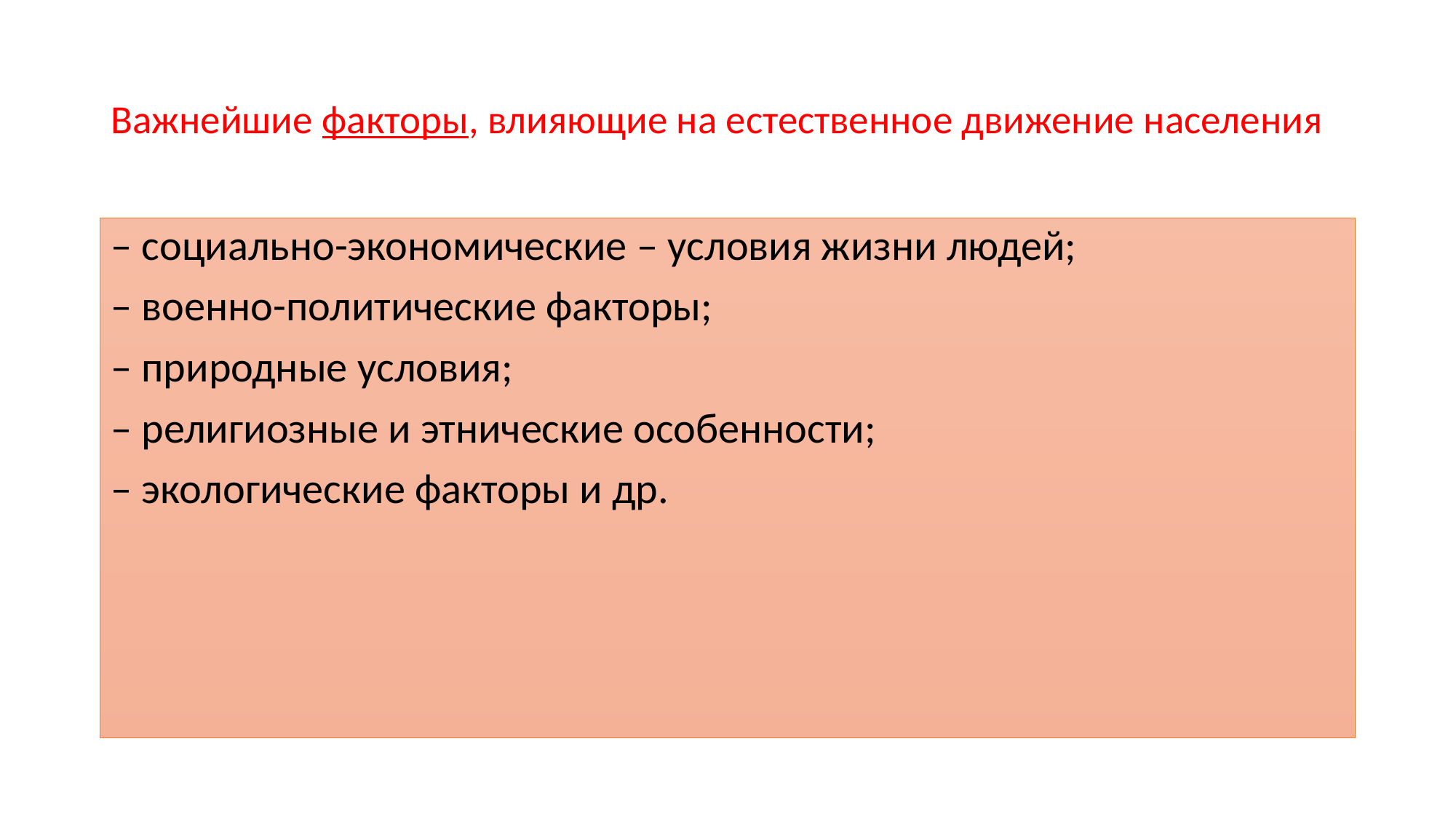

# Важнейшие факторы, влияющие на естественное движение населения
– социально-экономические – условия жизни людей;
– военно-политические факторы;
– природные условия;
– религиозные и этнические особенности;
– экологические факторы и др.